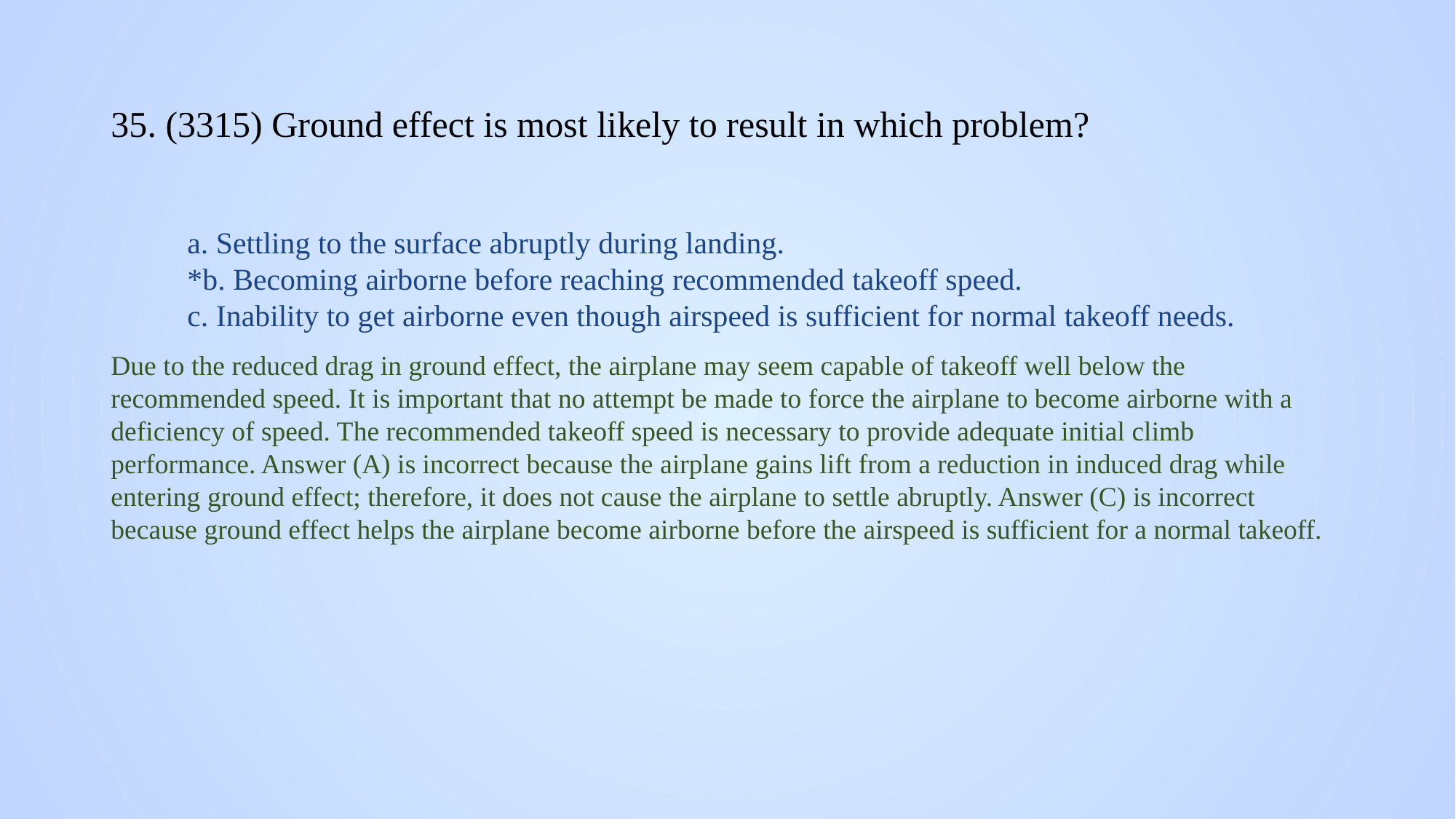

# 35. (3315) Ground effect is most likely to result in which problem?
a. Settling to the surface abruptly during landing.
*b. Becoming airborne before reaching recommended takeoff speed.
c. Inability to get airborne even though airspeed is sufficient for normal takeoff needs.
Due to the reduced drag in ground effect, the airplane may seem capable of takeoff well below the recommended speed. It is important that no attempt be made to force the airplane to become airborne with a deficiency of speed. The recommended takeoff speed is necessary to provide adequate initial climb performance. Answer (A) is incorrect because the airplane gains lift from a reduction in induced drag while entering ground effect; therefore, it does not cause the airplane to settle abruptly. Answer (C) is incorrect because ground effect helps the airplane become airborne before the airspeed is sufficient for a normal takeoff.